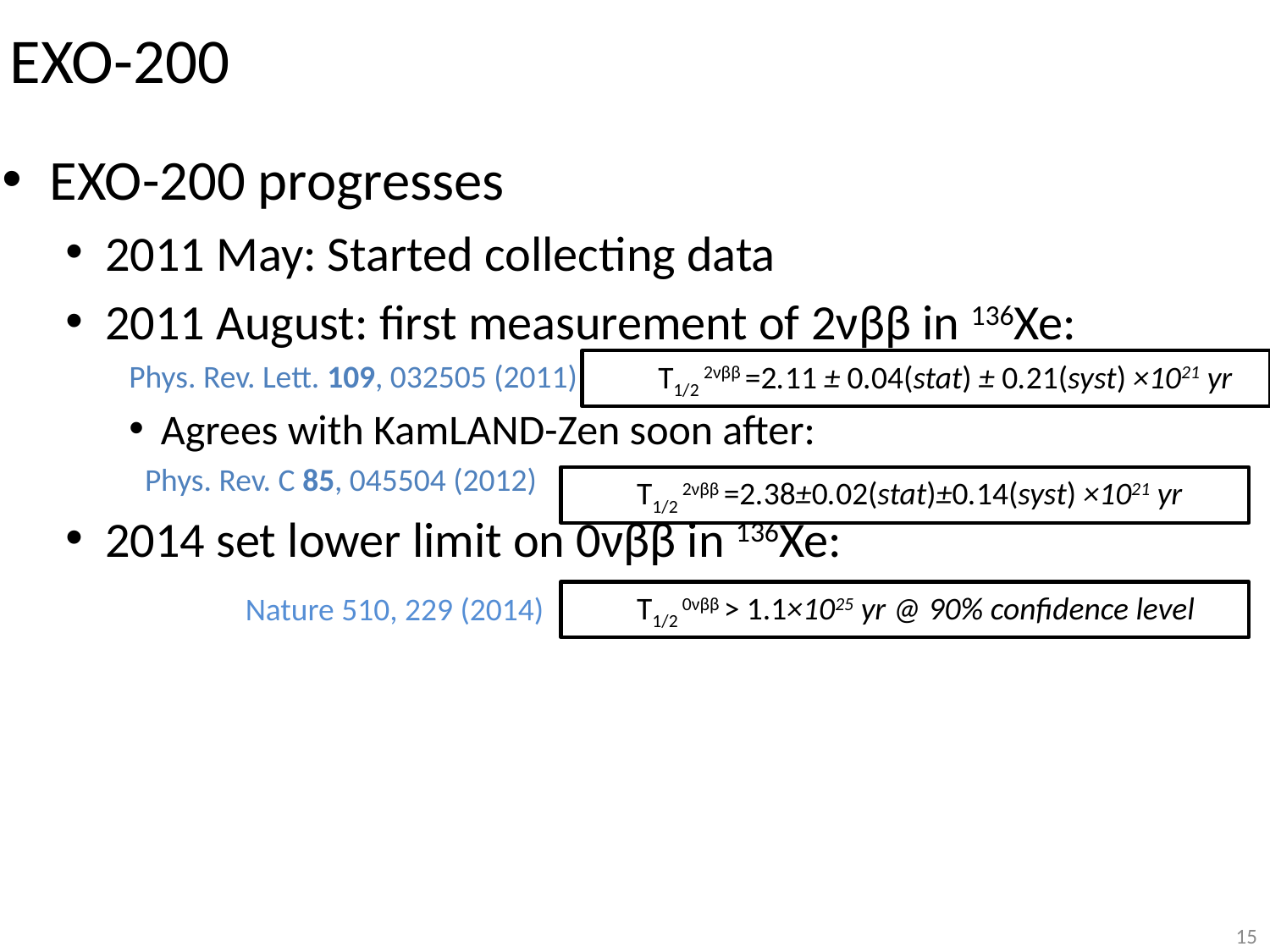

# EXO-200
EXO-200 progresses
2011 May: Started collecting data
2011 August: first measurement of 2νββ in 136Xe:
Phys. Rev. Lett. 109, 032505 (2011)
Agrees with KamLAND-Zen soon after:
           Phys. Rev. C 85, 045504 (2012)
2014 set lower limit on 0νββ in 136Xe:

T1/2 2νββ =2.11 ± 0.04(stat) ± 0.21(syst) ×1021 yr
T1/2 2νββ =2.38±0.02(stat)±0.14(syst) ×1021 yr
T1/2 0νββ > 1.1×1025 yr @ 90% confidence level
Nature 510, 229 (2014)
15